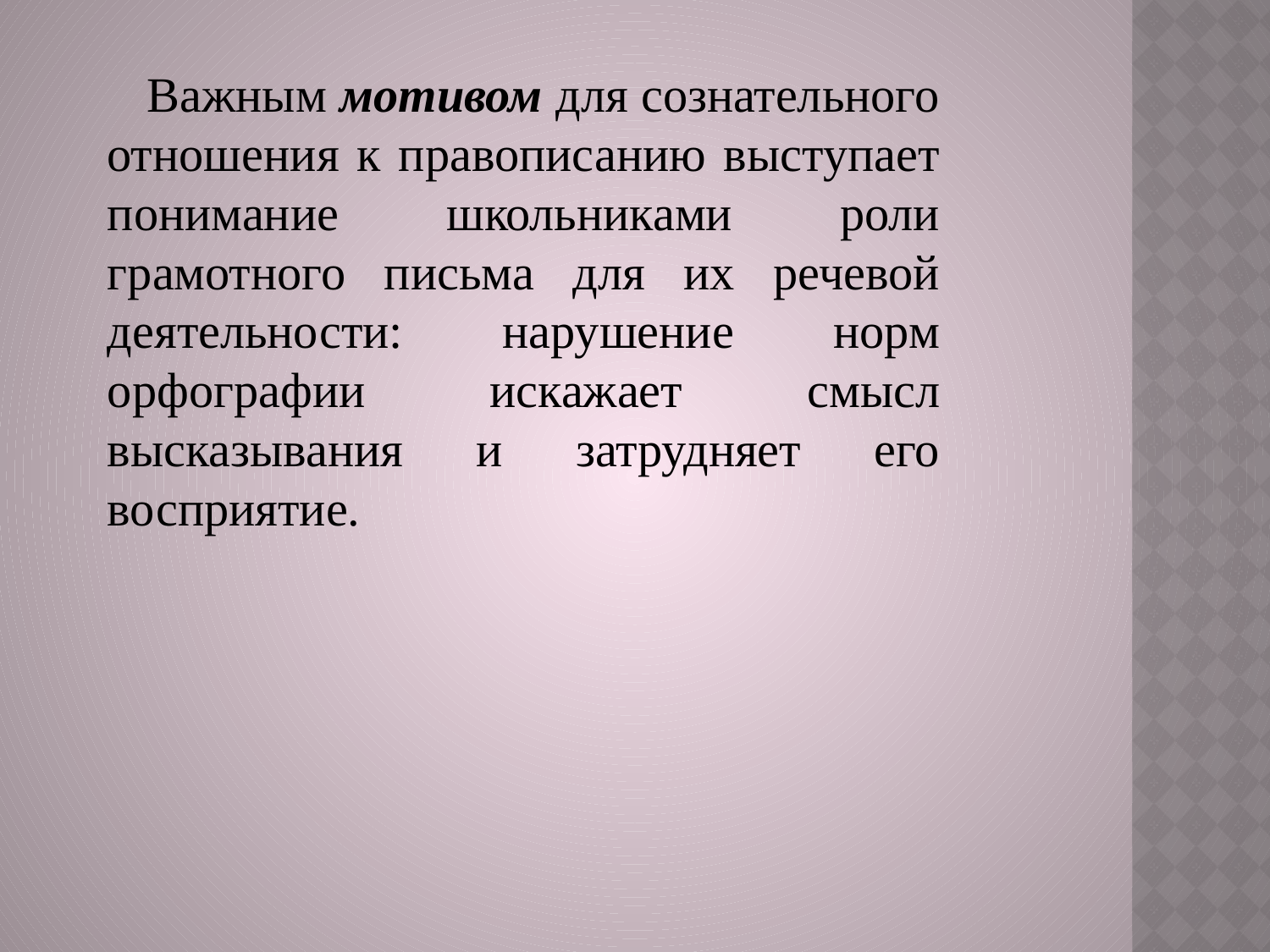

Важным мотивом для сознательного отношения к правописанию выступает понимание школьниками роли грамотного письма для их речевой деятельности: нарушение норм орфографии искажает смысл высказывания и затрудняет его восприятие.